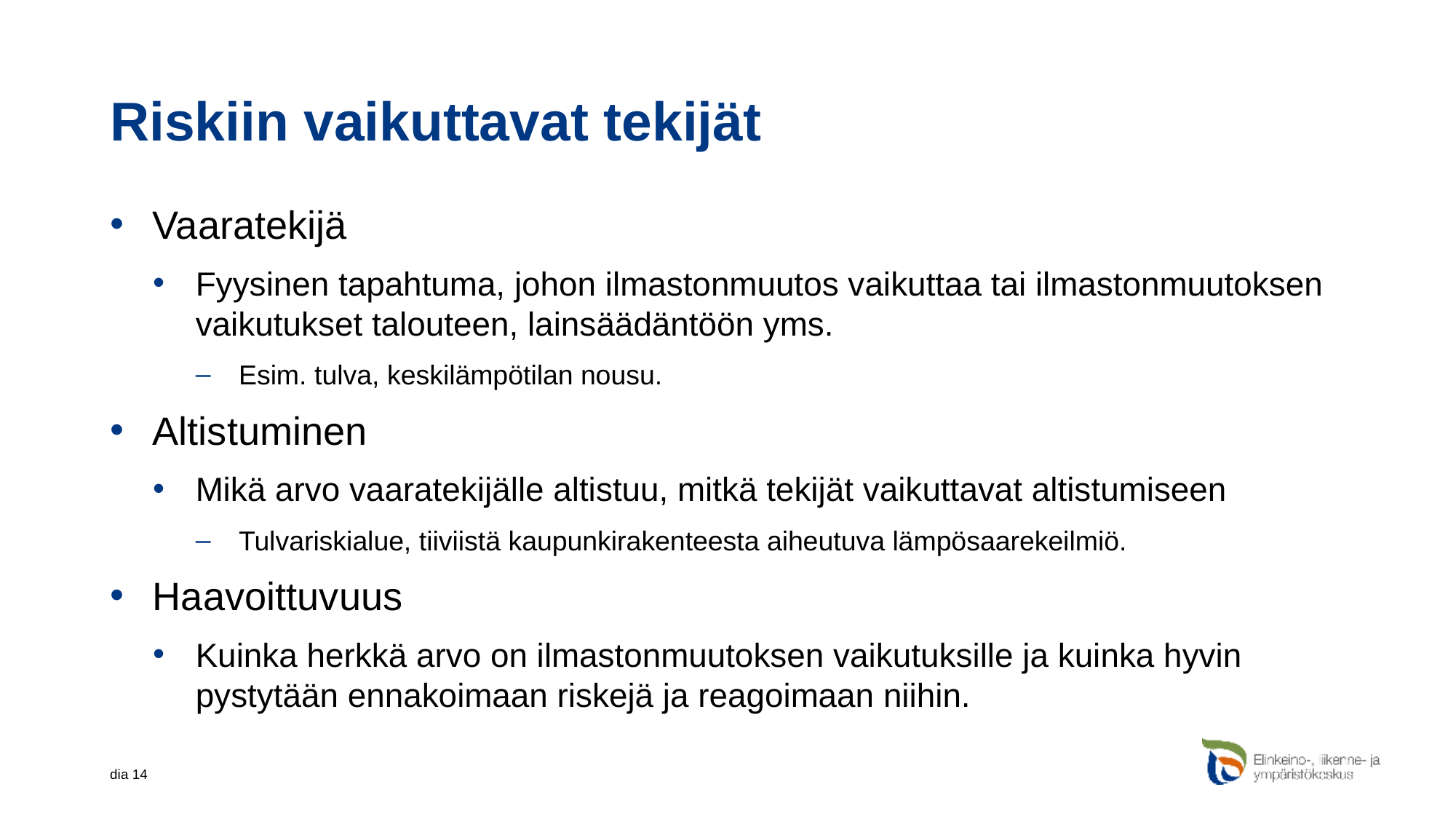

# Riskiin vaikuttavat tekijät
Vaaratekijä
Fyysinen tapahtuma, johon ilmastonmuutos vaikuttaa tai ilmastonmuutoksen vaikutukset talouteen, lainsäädäntöön yms.
Esim. tulva, keskilämpötilan nousu.
Altistuminen
Mikä arvo vaaratekijälle altistuu, mitkä tekijät vaikuttavat altistumiseen
Tulvariskialue, tiiviistä kaupunkirakenteesta aiheutuva lämpösaarekeilmiö.
Haavoittuvuus
Kuinka herkkä arvo on ilmastonmuutoksen vaikutuksille ja kuinka hyvin pystytään ennakoimaan riskejä ja reagoimaan niihin.

dia 14